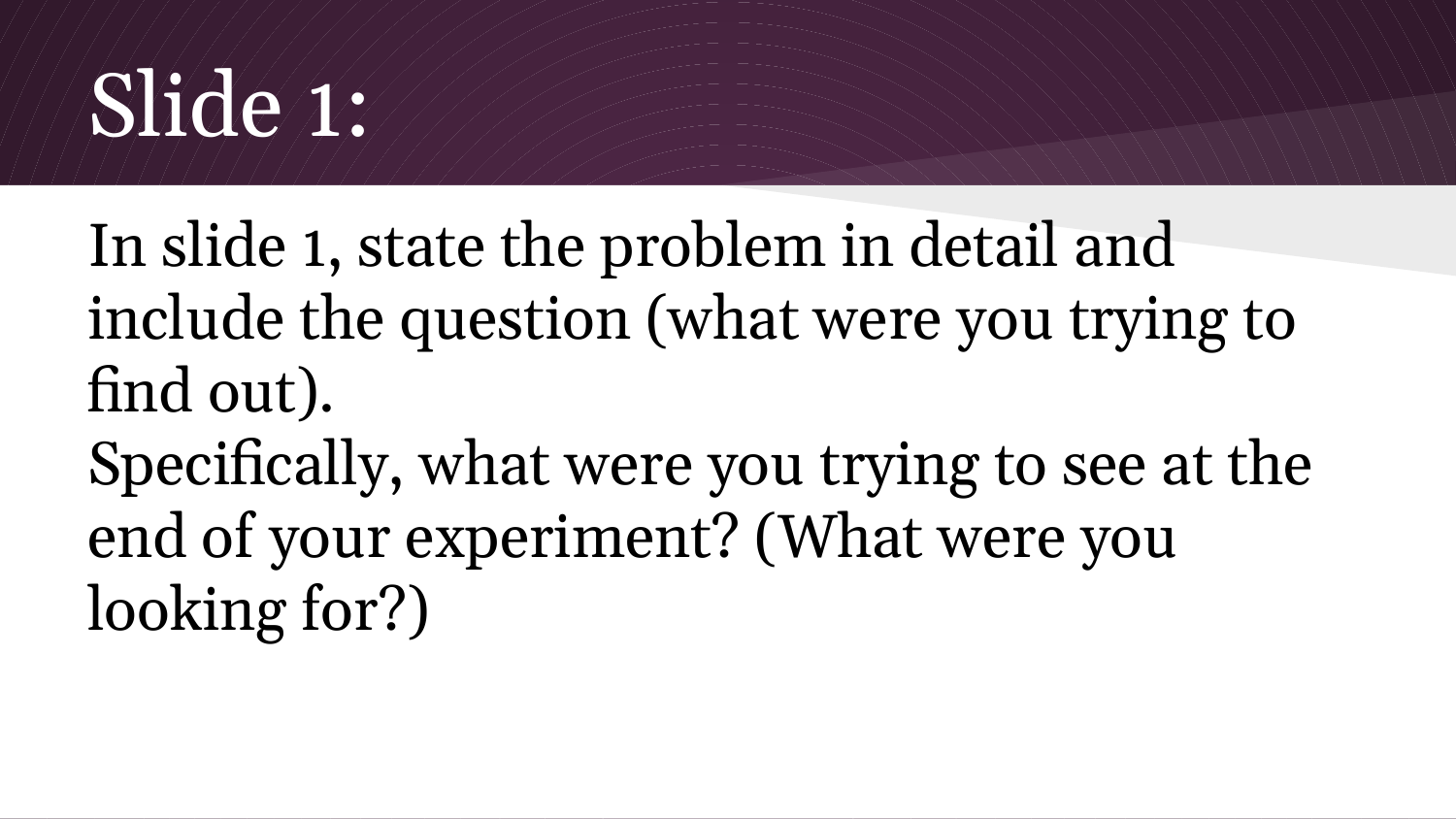

# Slide 1:
In slide 1, state the problem in detail and include the question (what were you trying to find out).
Specifically, what were you trying to see at the end of your experiment? (What were you looking for?)